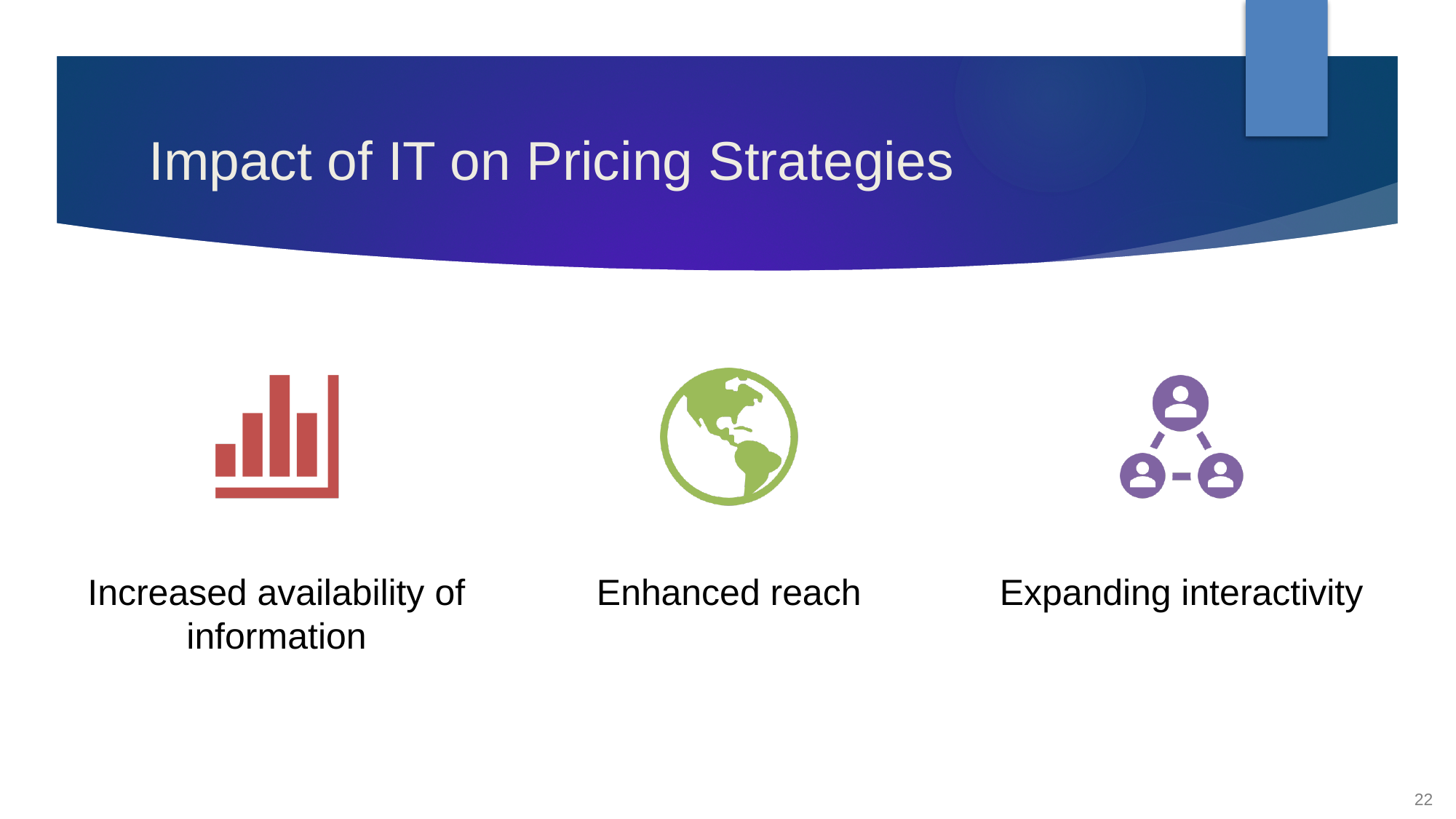

# Impact of IT on Pricing Strategies
Increased availability of information
Enhanced reach
Expanding interactivity

22